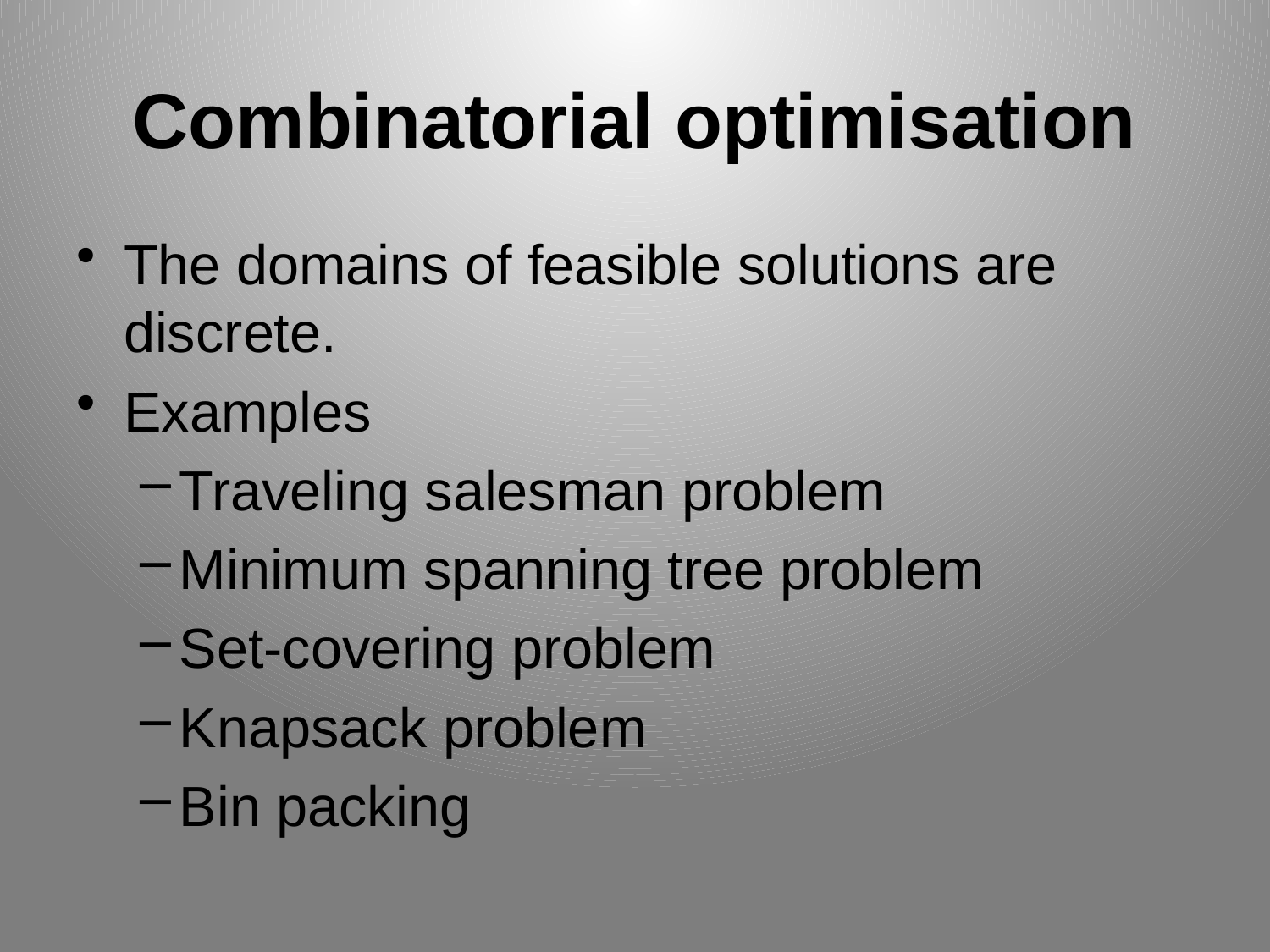

# Combinatorial optimisation
The domains of feasible solutions are discrete.
Examples
Traveling salesman problem
Minimum spanning tree problem
Set-covering problem
Knapsack problem
Bin packing